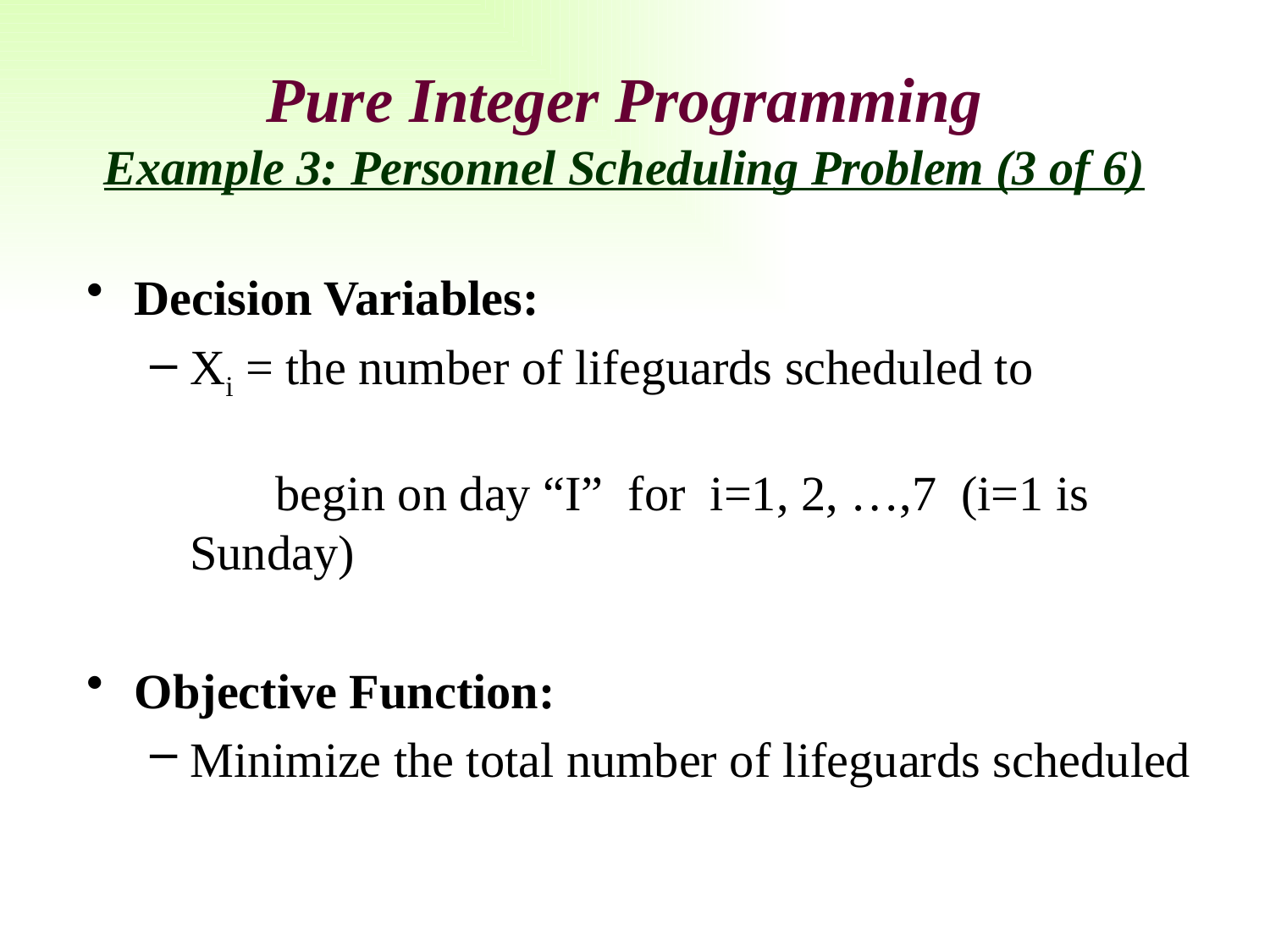

Pure Integer Programming
Example 3: Personnel Scheduling Problem (3 of 6)

Decision Variables:
Xi = the number of lifeguards scheduled to
       begin on day “I”  for  i=1, 2, …,7  (i=1 is Sunday)

Objective Function:
Minimize the total number of lifeguards scheduled